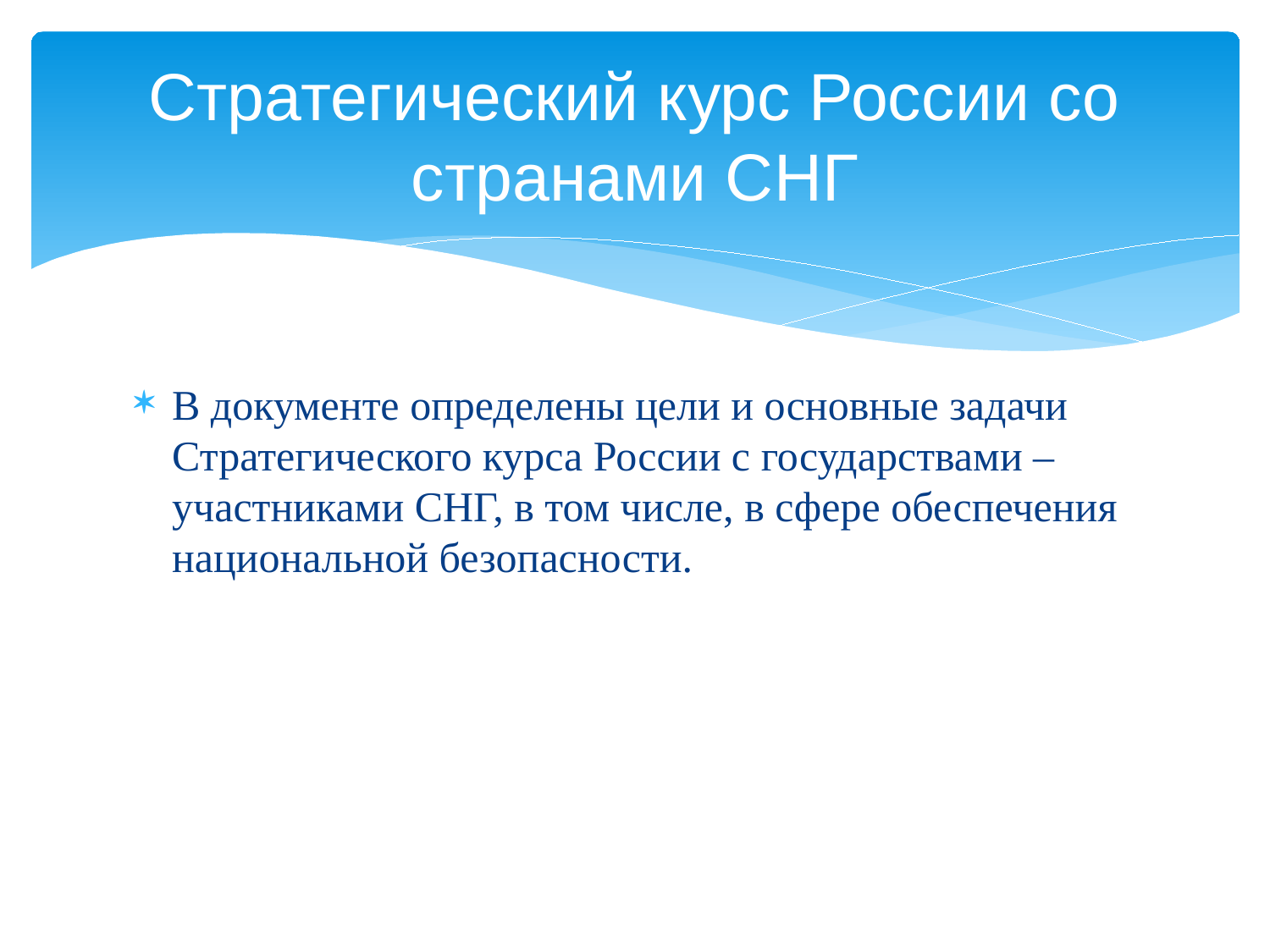

# Стратегический курс России со странами СНГ
В документе определены цели и основные задачи Стратегического курса России с государствами – участниками СНГ, в том числе, в сфере обеспечения национальной безопасности.